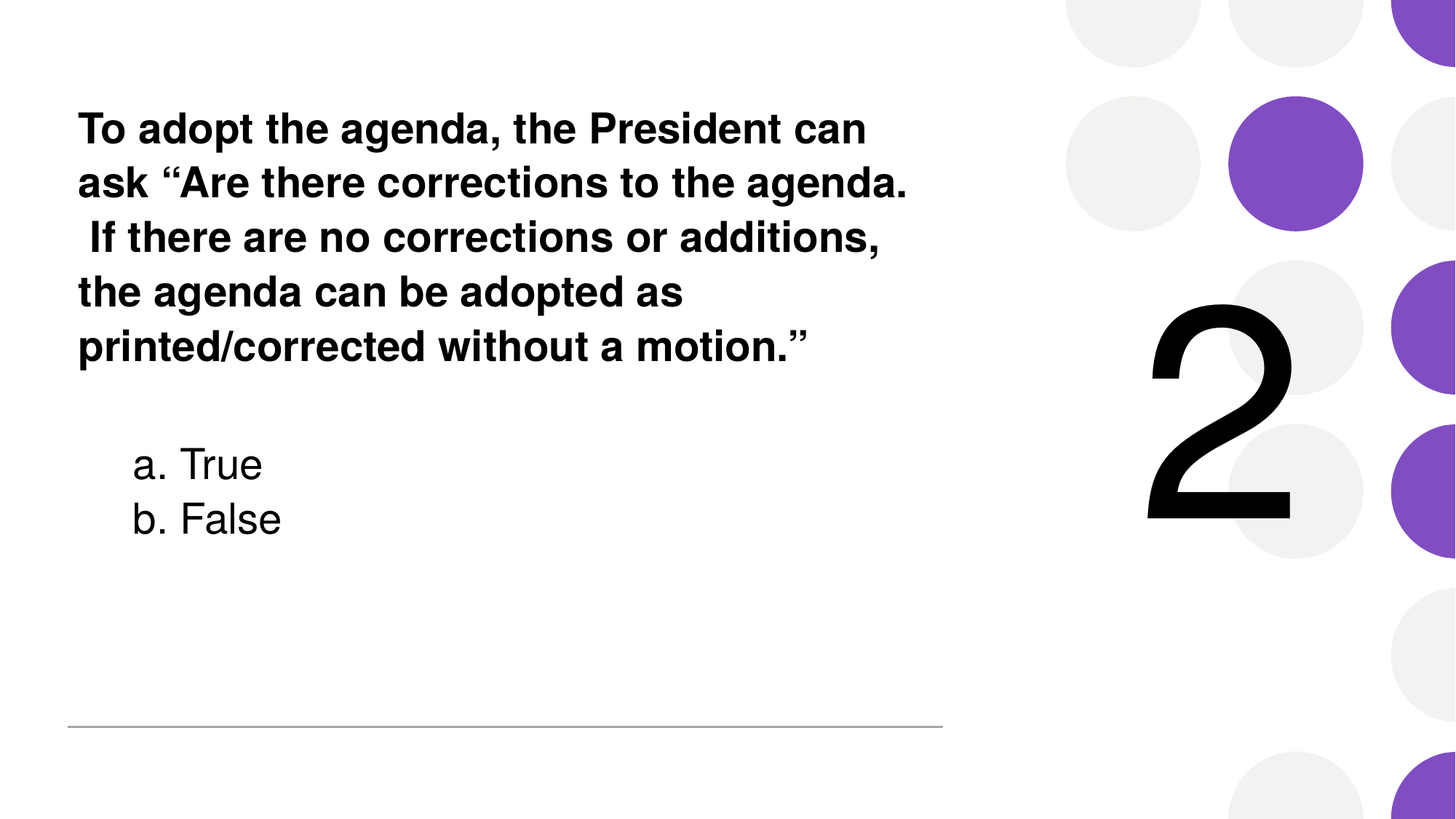

# To adopt the agenda, the President can ask “Are there corrections to the agenda.   If there are no corrections or additions, the agenda can be adopted as printed/corrected without a motion.”
2
 True
 False